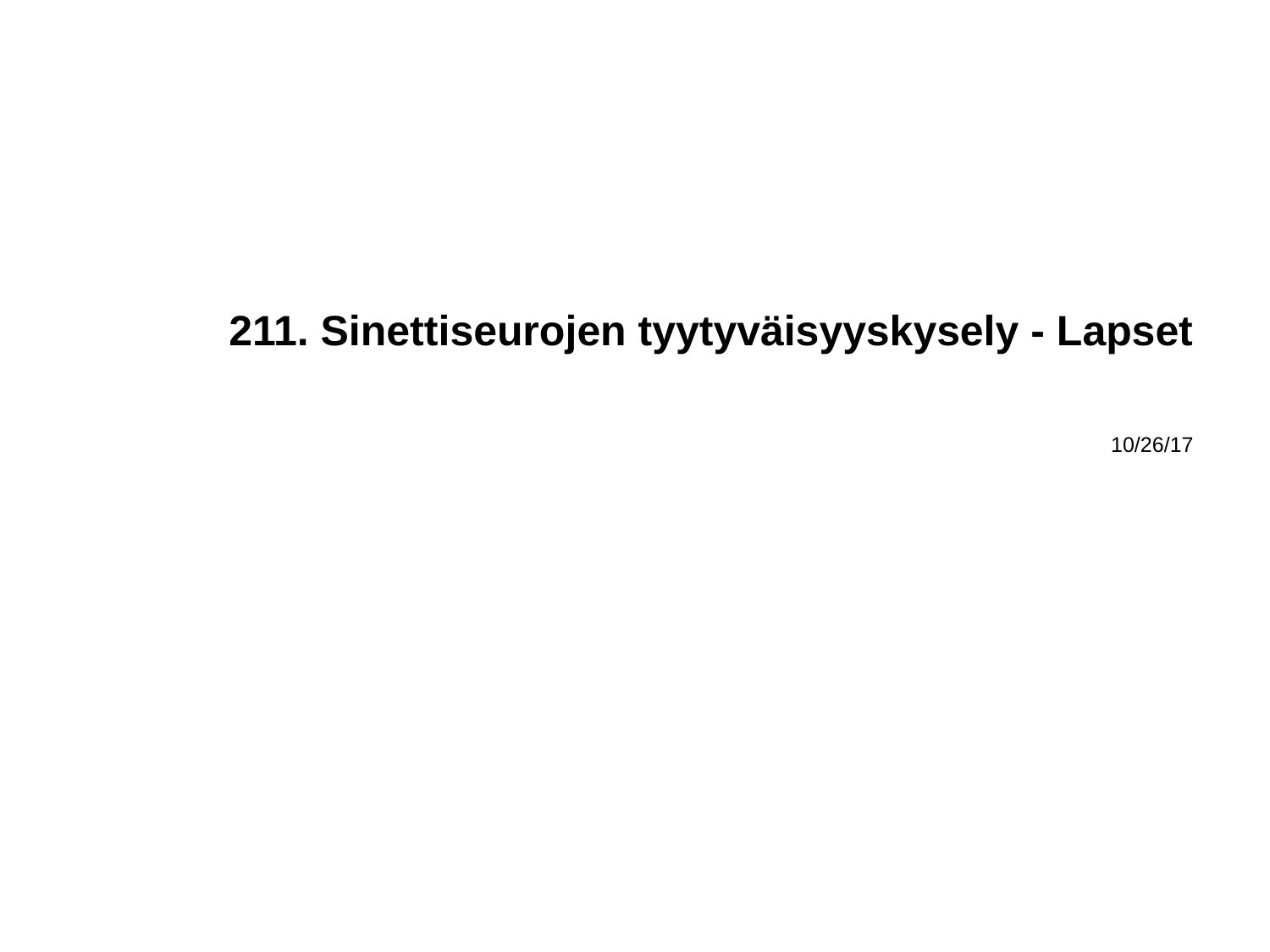

# 211. Sinettiseurojen tyytyväisyyskysely - Lapset
10/26/17